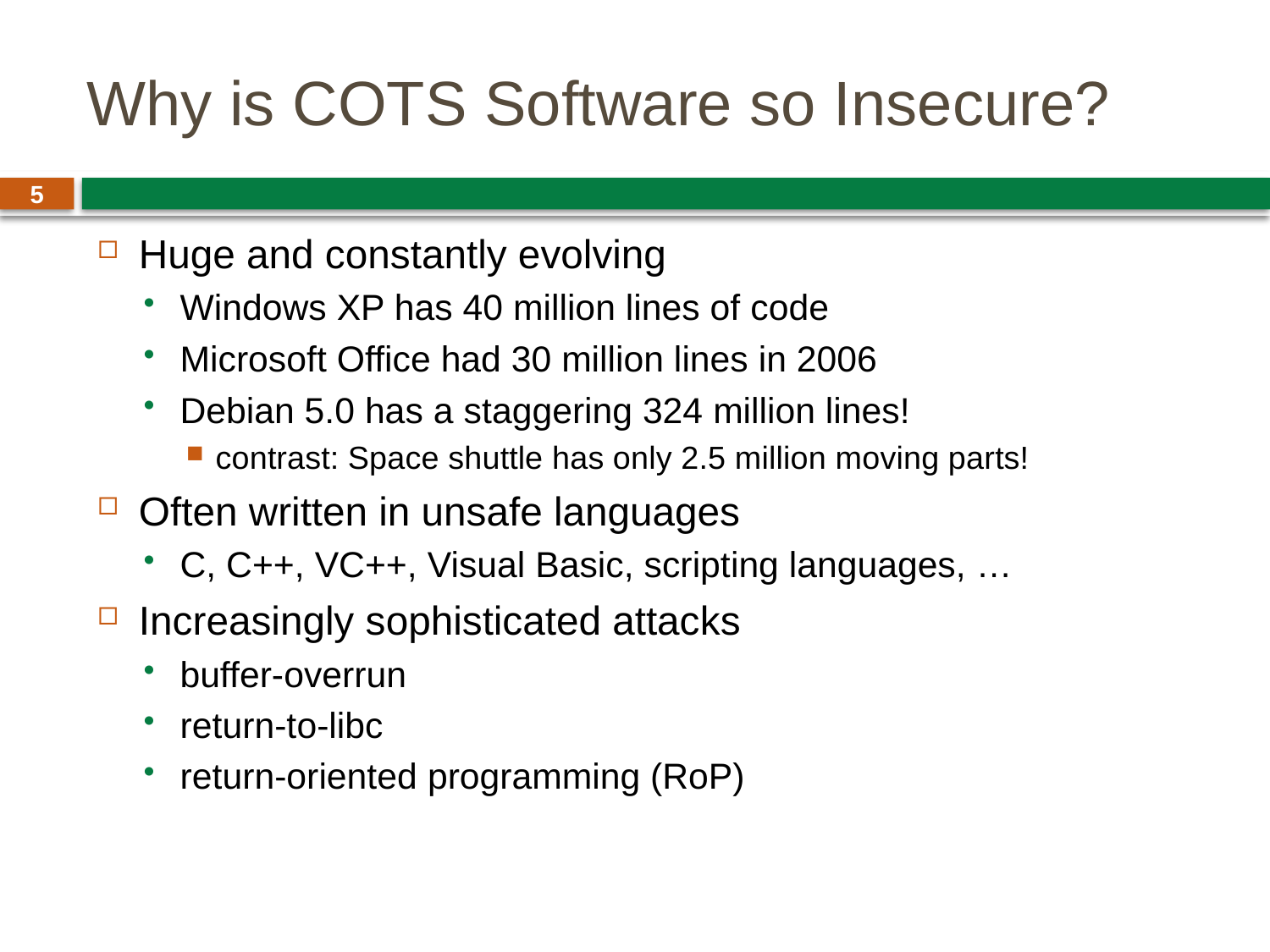

# Why is COTS Software so Insecure?
5
Huge and constantly evolving
Windows XP has 40 million lines of code
Microsoft Office had 30 million lines in 2006
Debian 5.0 has a staggering 324 million lines!
contrast: Space shuttle has only 2.5 million moving parts!
Often written in unsafe languages
C, C++, VC++, Visual Basic, scripting languages, …
Increasingly sophisticated attacks
buffer-overrun
return-to-libc
return-oriented programming (RoP)